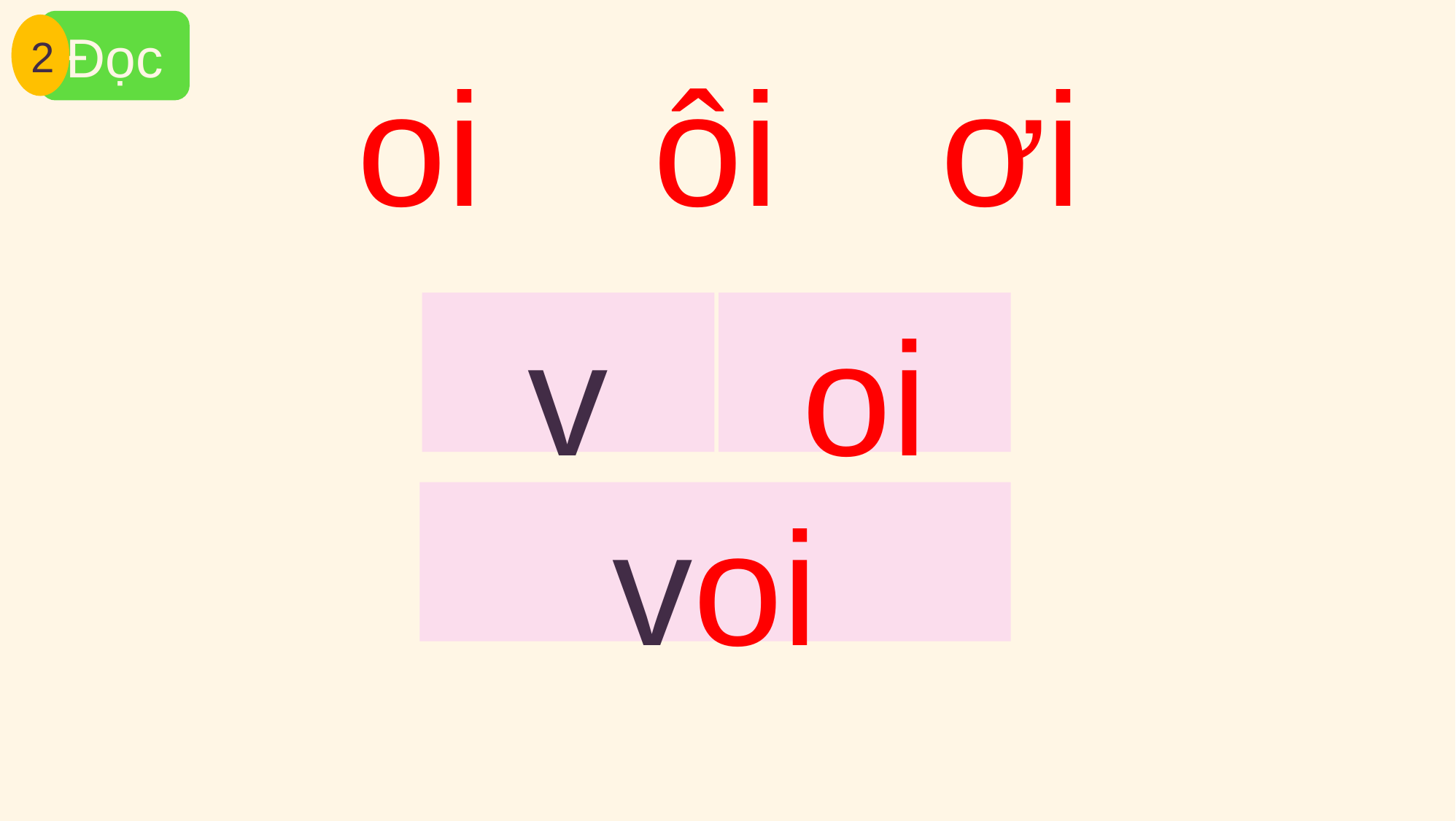

Đọc
2
oi
ôi
ơi
v
oi
voi